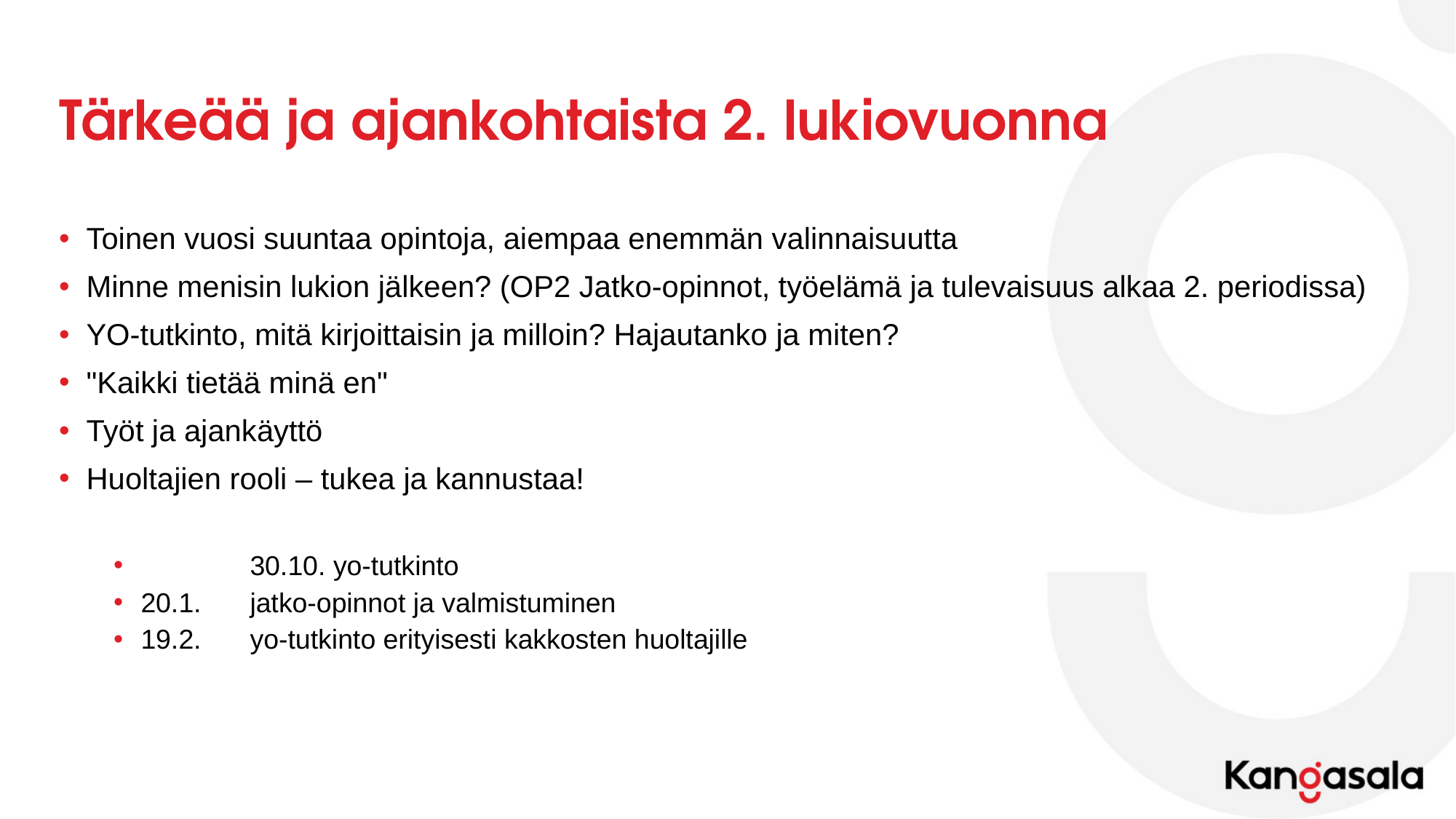

# Tärkeää ja ajankohtaista 2. lukiovuonna
Toinen vuosi suuntaa opintoja, aiempaa enemmän valinnaisuutta
Minne menisin lukion jälkeen? (OP2 Jatko-opinnot, työelämä ja tulevaisuus alkaa 2. periodissa)
YO-tutkinto, mitä kirjoittaisin ja milloin? Hajautanko ja miten?
"Kaikki tietää minä en"
Työt ja ajankäyttö
Huoltajien rooli – tukea ja kannustaa!

	30.10. yo-tutkinto
20.1.	jatko-opinnot ja valmistuminen
19.2. 	yo-tutkinto erityisesti kakkosten huoltajille